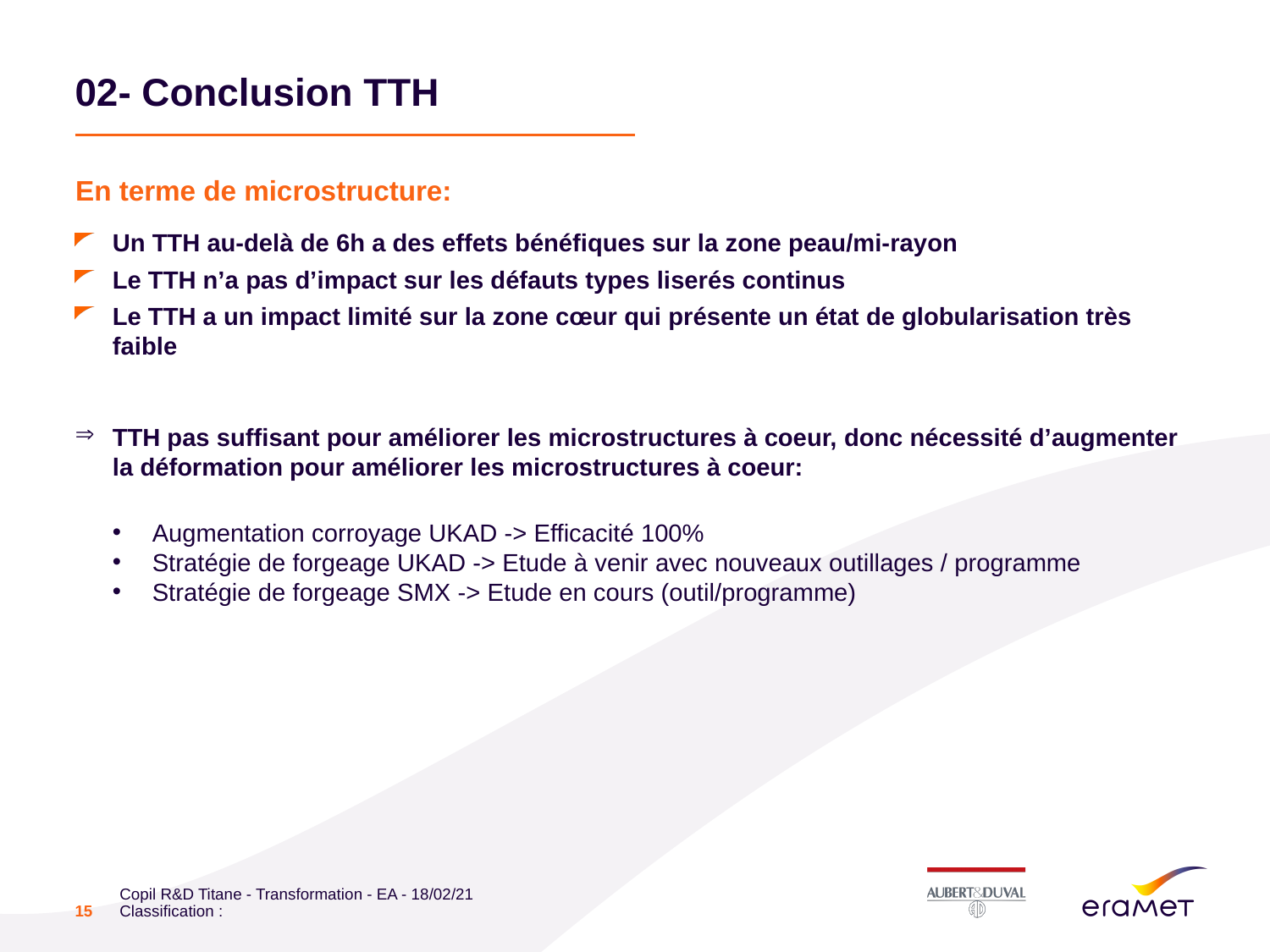

# 02- Conclusion TTH
Personnaliser le titre
de la présentation
en bas de page

Personnaliser le bas de page
avec le menu « Insertion » /
« En-tête et pieds de page »
En terme de microstructure:
Un TTH au-delà de 6h a des effets bénéfiques sur la zone peau/mi-rayon
Le TTH n’a pas d’impact sur les défauts types liserés continus
Le TTH a un impact limité sur la zone cœur qui présente un état de globularisation très faible

TTH pas suffisant pour améliorer les microstructures à coeur, donc nécessité d’augmenter la déformation pour améliorer les microstructures à coeur:

Augmentation corroyage UKAD -> Efficacité 100%
Stratégie de forgeage UKAD -> Etude à venir avec nouveaux outillages / programme
Stratégie de forgeage SMX -> Etude en cours (outil/programme)
15
Copil R&D Titane - Transformation - EA - 18/02/21     Classification :